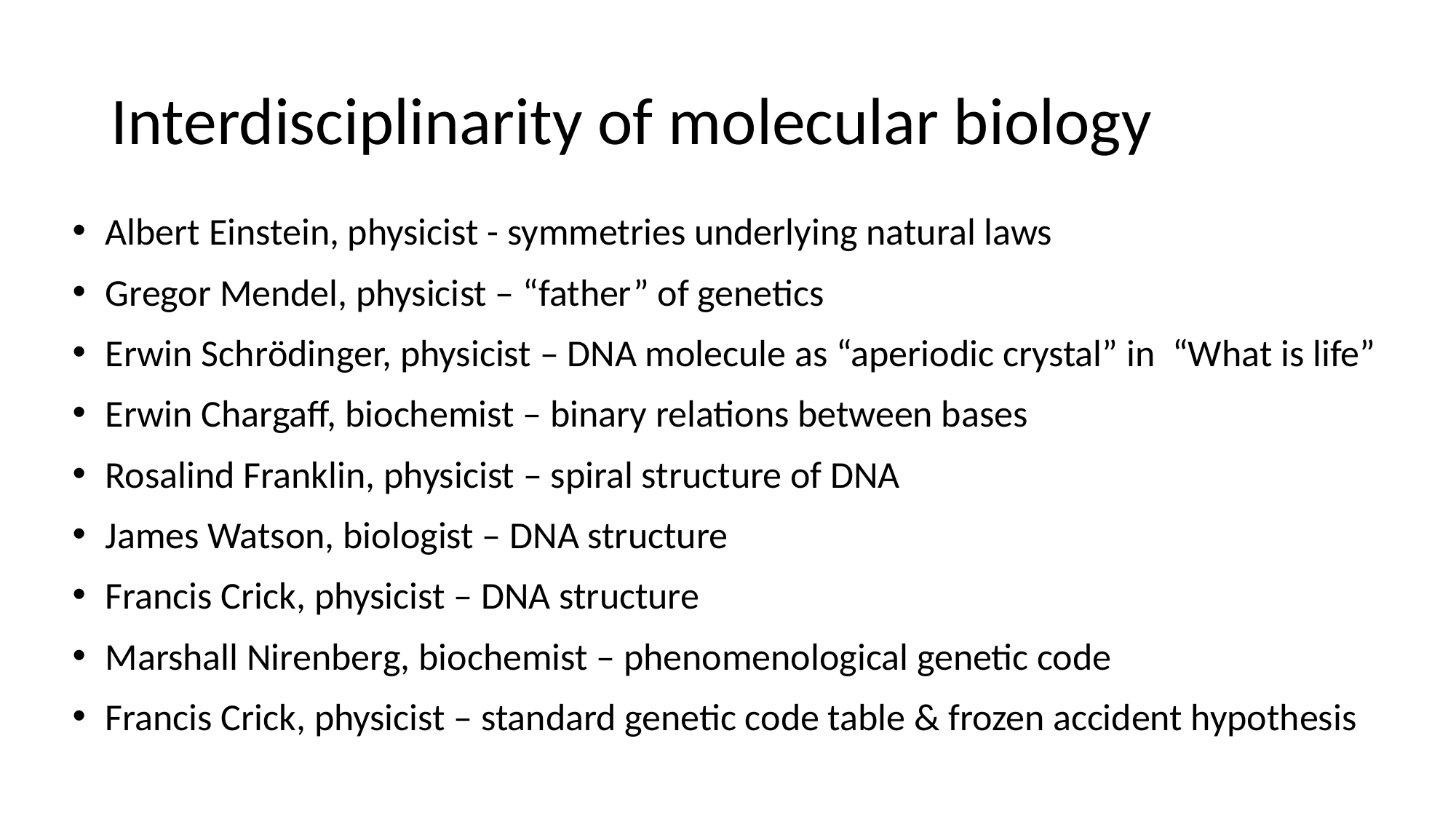

# Interdisciplinarity of molecular biology
Albert Einstein, physicist - symmetries underlying natural laws
Gregor Mendel, physicist – “father” of genetics
Erwin Schrӧdinger, physicist – DNA molecule as “aperiodic crystal” in  “What is life”
Erwin Chargaff, biochemist – binary relations between bases
Rosalind Franklin, physicist – spiral structure of DNA
James Watson, biologist – DNA structure
Francis Crick, physicist – DNA structure
Marshall Nirenberg, biochemist – phenomenological genetic code
Francis Crick, physicist – standard genetic code table & frozen accident hypothesis